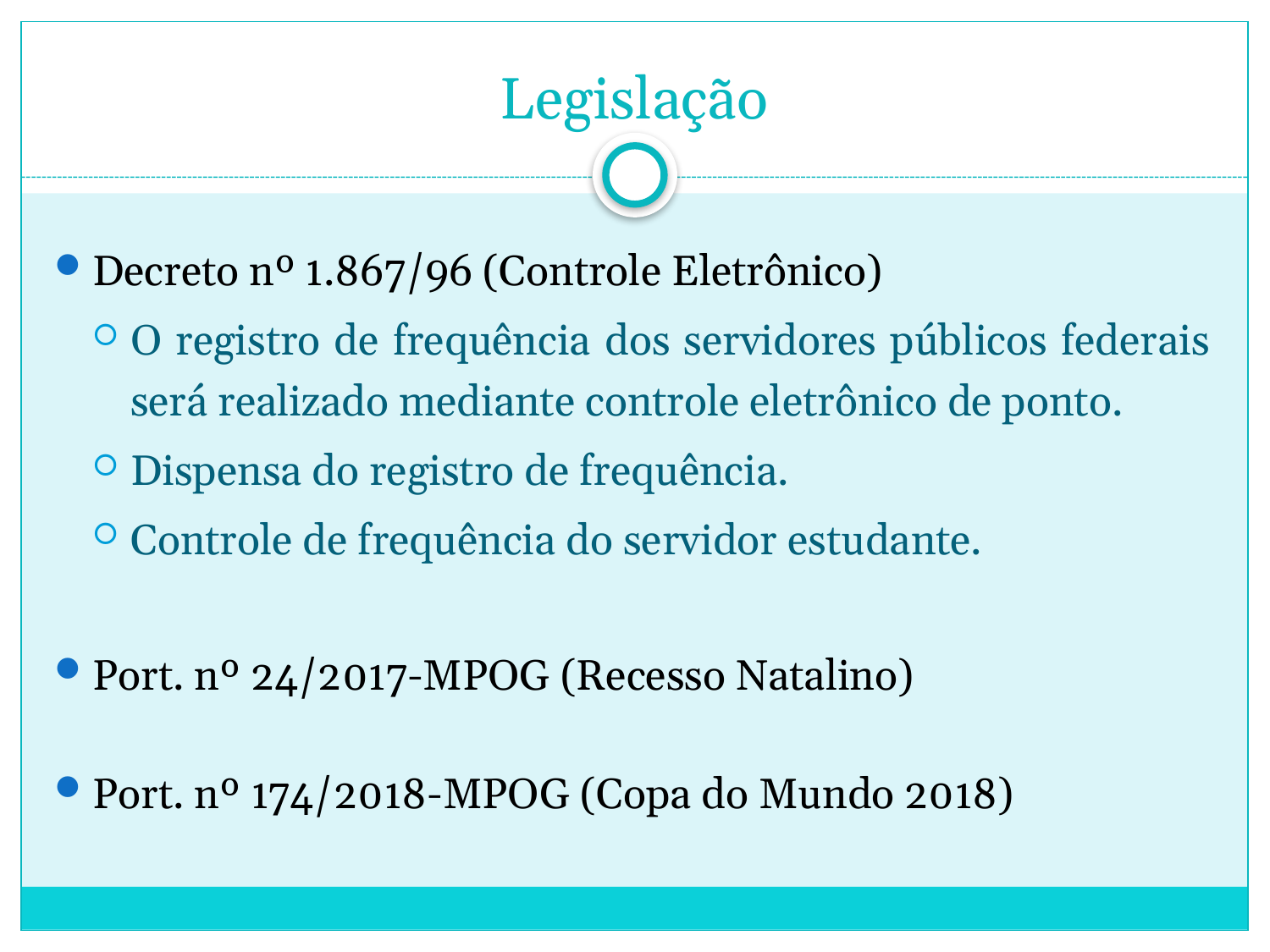

# Legislação
Decreto nº 1.867/96 (Controle Eletrônico)
O registro de frequência dos servidores públicos federais será realizado mediante controle eletrônico de ponto.
Dispensa do registro de frequência.
Controle de frequência do servidor estudante.

Port. nº 24/2017-MPOG (Recesso Natalino)

Port. nº 174/2018-MPOG (Copa do Mundo 2018)